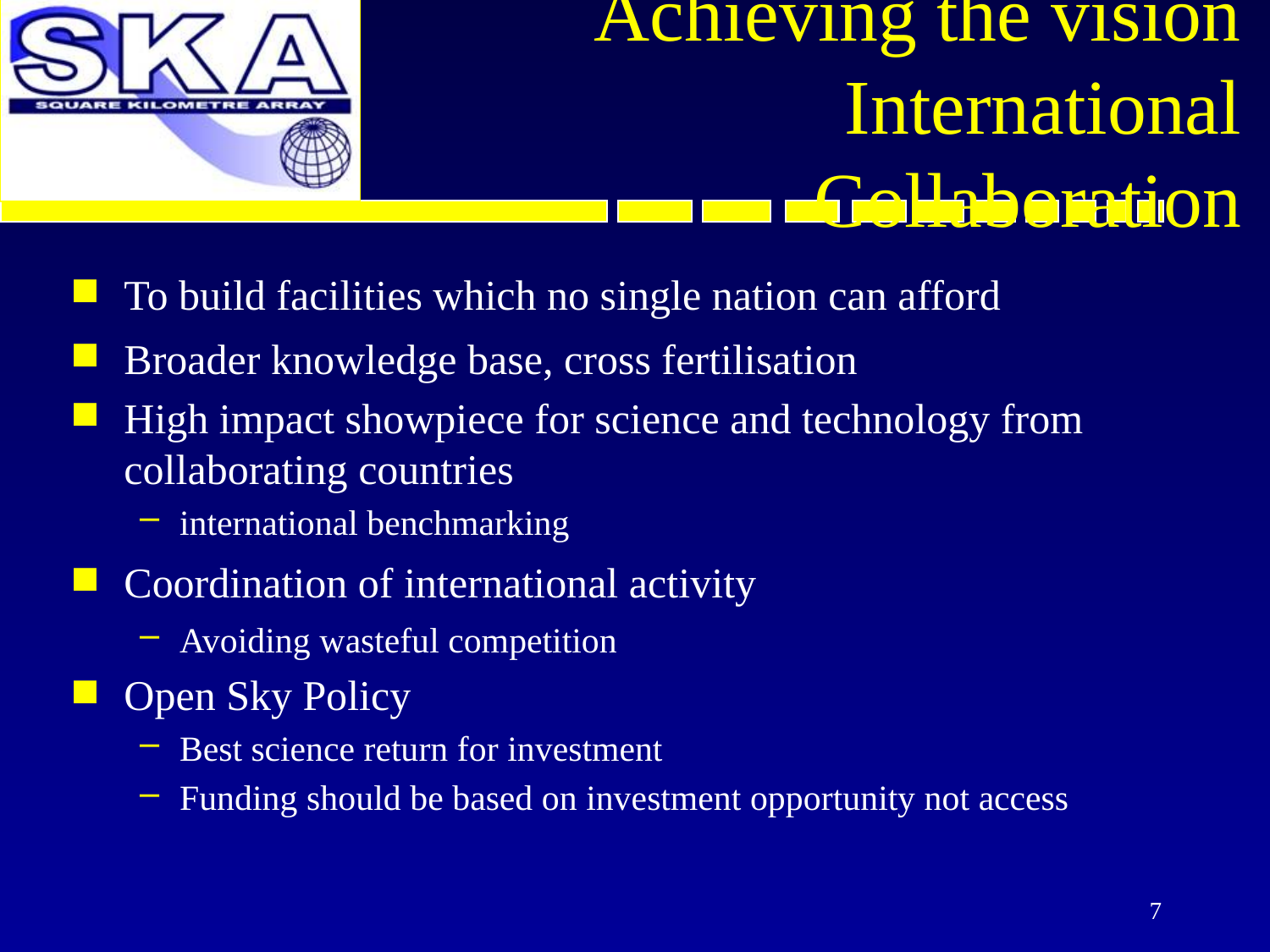

# Achieving the vision International Collaboration
To build facilities which no single nation can afford
Broader knowledge base, cross fertilisation
High impact showpiece for science and technology from collaborating countries
international benchmarking
Coordination of international activity
Avoiding wasteful competition
Open Sky Policy
Best science return for investment
Funding should be based on investment opportunity not access

7